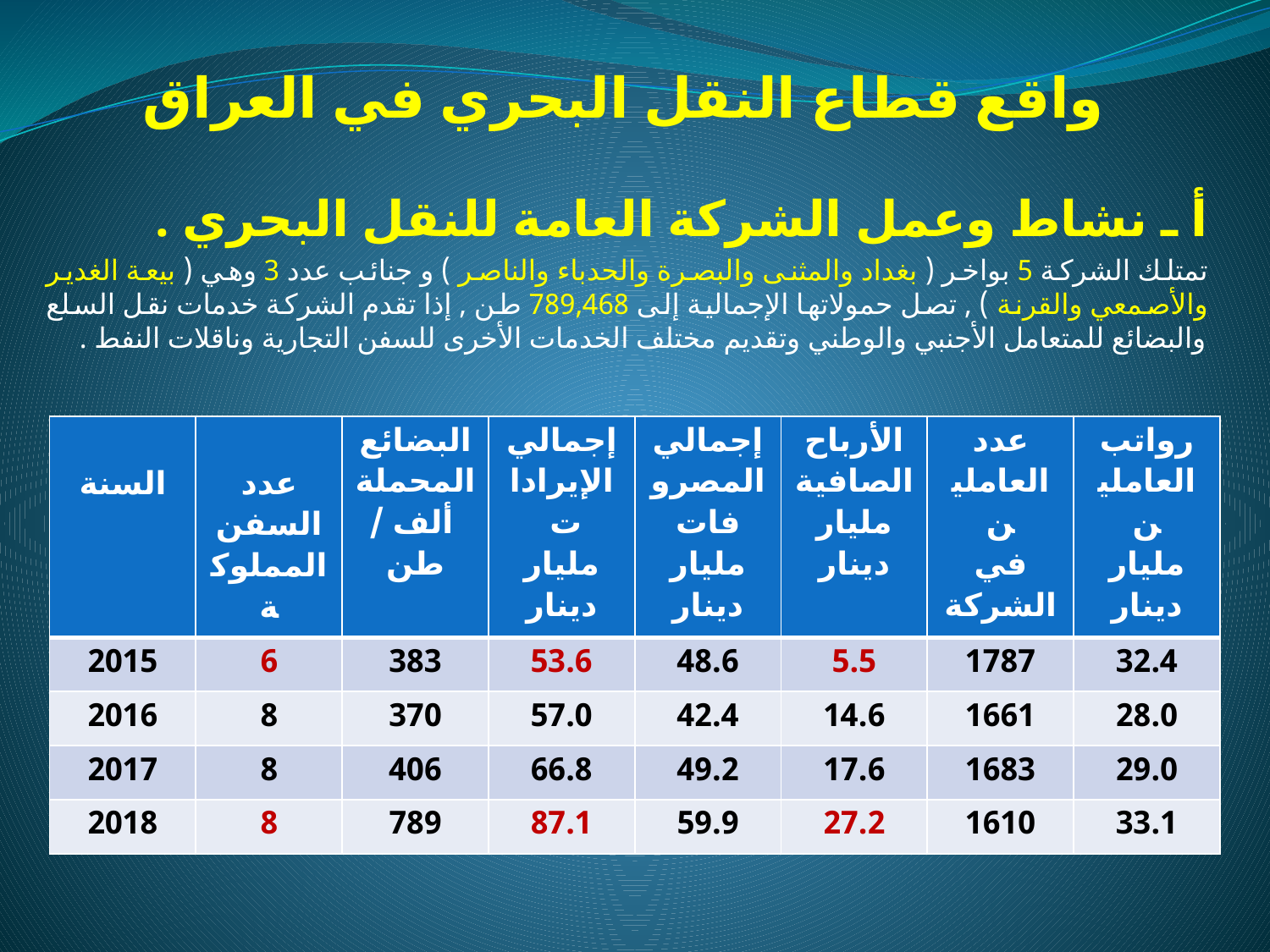

# واقع قطاع النقل البحري في العراق

أ ـ نشاط وعمل الشركة العامة للنقل البحري .
تمتلك الشركة 5 بواخر ( بغداد والمثنى والبصرة والحدباء والناصر ) و جنائب عدد 3 وهي ( بيعة الغدير والأصمعي والقرنة ) , تصل حمولاتها الإجمالية إلى 789,468 طن , إذا تقدم الشركة خدمات نقل السلع والبضائع للمتعامل الأجنبي والوطني وتقديم مختلف الخدمات الأخرى للسفن التجارية وناقلات النفط .

| السنة | عدد السفن المملوكة | البضائع المحملة ألف / طن | إجمالي الإيرادات مليار دينار | إجمالي المصروفات مليار دينار | الأرباح الصافية مليار دينار | عدد العاملين في الشركة | رواتب العاملين مليار دينار |
| --- | --- | --- | --- | --- | --- | --- | --- |
| 2015 | 6 | 383 | 53.6 | 48.6 | 5.5 | 1787 | 32.4 |
| 2016 | 8 | 370 | 57.0 | 42.4 | 14.6 | 1661 | 28.0 |
| 2017 | 8 | 406 | 66.8 | 49.2 | 17.6 | 1683 | 29.0 |
| 2018 | 8 | 789 | 87.1 | 59.9 | 27.2 | 1610 | 33.1 |